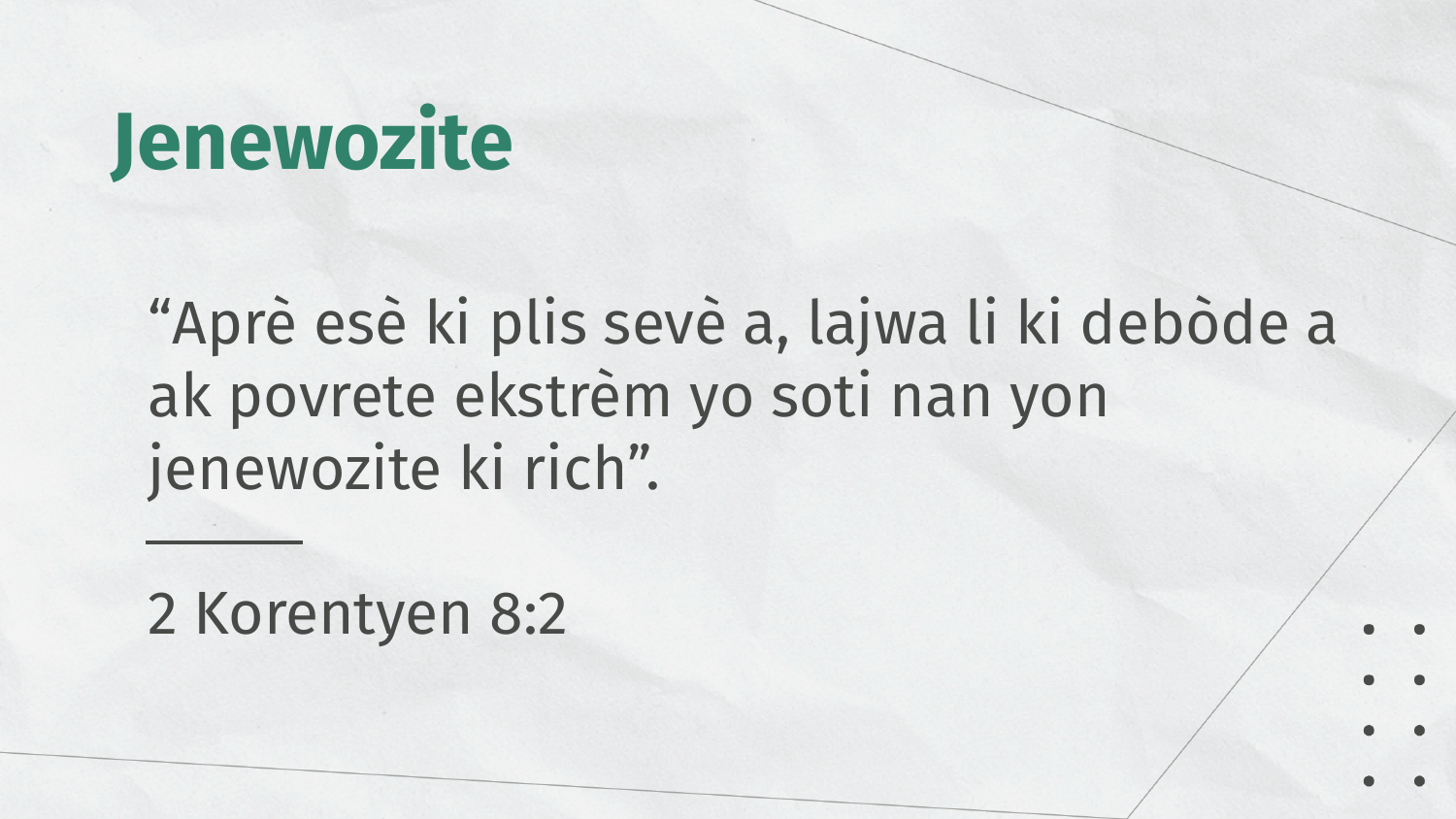

Jenewozite
“Aprè esè ki plis sevè a, lajwa li ki debòde a ak povrete ekstrèm yo soti nan yon jenewozite ki rich”.

2 Korentyen 8:2